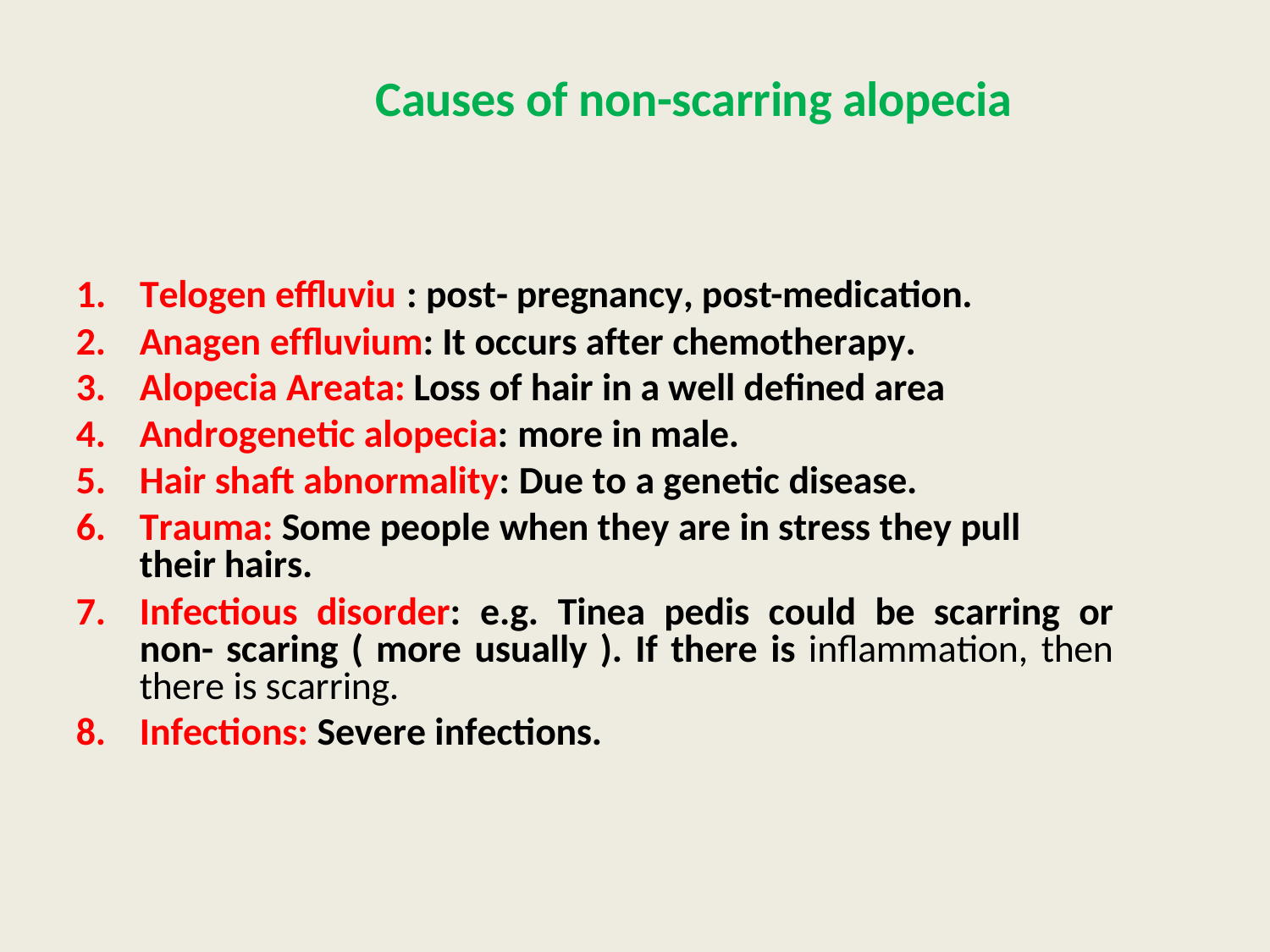

# Causes of non-scarring alopecia

Telogen effluviu : post- pregnancy, post-medication.

Anagen effluvium: It occurs after chemotherapy.
Alopecia Areata: Loss of hair in a well defined area
Androgenetic alopecia: more in male.
Hair shaft abnormality: Due to a genetic disease.

Trauma: Some people when they are in stress they pull their hairs.

Infectious disorder: e.g. Tinea pedis could be scarring or non- scaring ( more usually ). If there is inflammation, then there is scarring.
Infections: Severe infections.